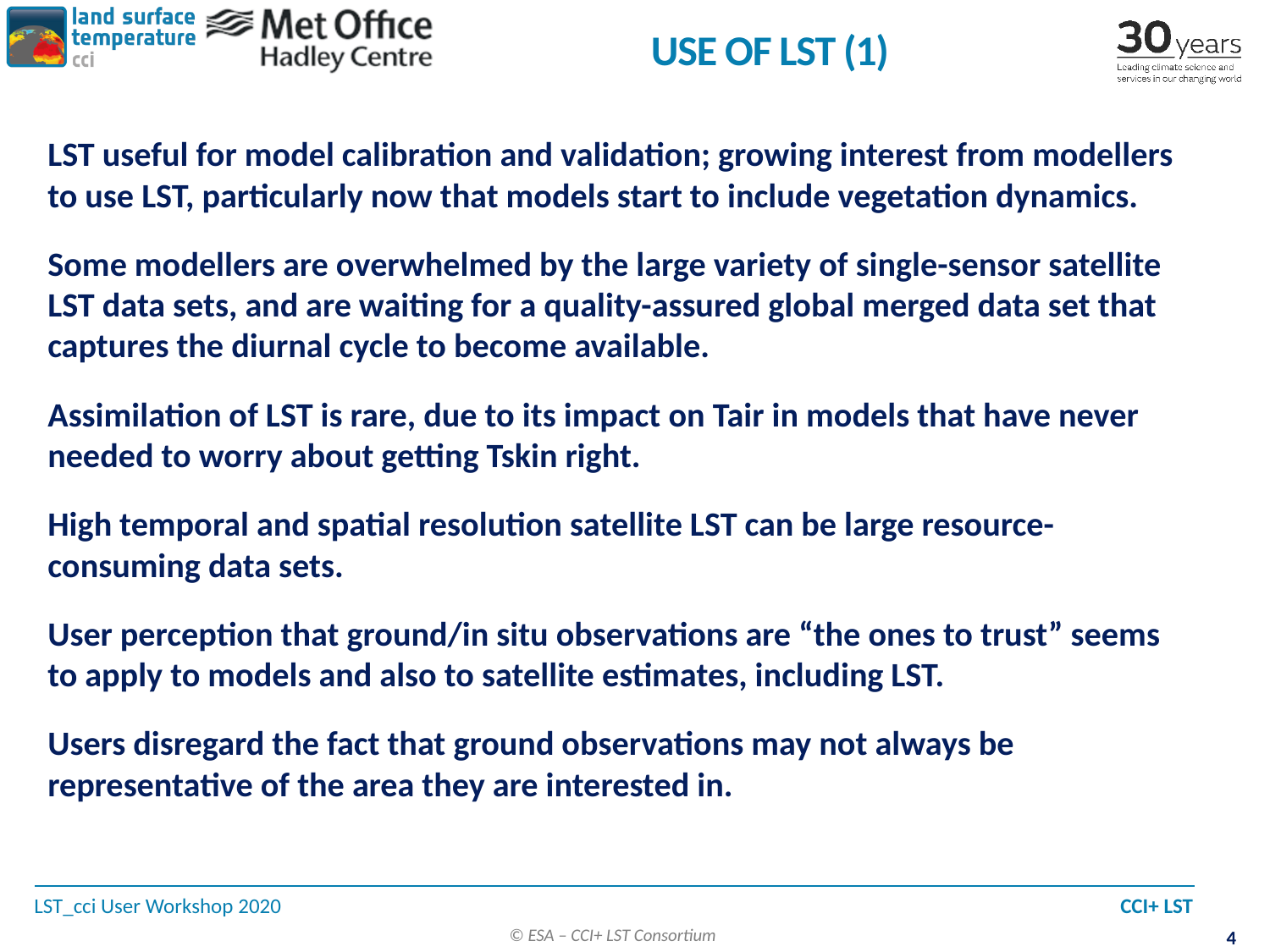

# Use of LST (1)
LST useful for model calibration and validation; growing interest from modellers to use LST, particularly now that models start to include vegetation dynamics.
Some modellers are overwhelmed by the large variety of single-sensor satellite LST data sets, and are waiting for a quality-assured global merged data set that captures the diurnal cycle to become available.
Assimilation of LST is rare, due to its impact on Tair in models that have never needed to worry about getting Tskin right.
High temporal and spatial resolution satellite LST can be large resource-consuming data sets.
User perception that ground/in situ observations are “the ones to trust” seems to apply to models and also to satellite estimates, including LST.
Users disregard the fact that ground observations may not always be representative of the area they are interested in.